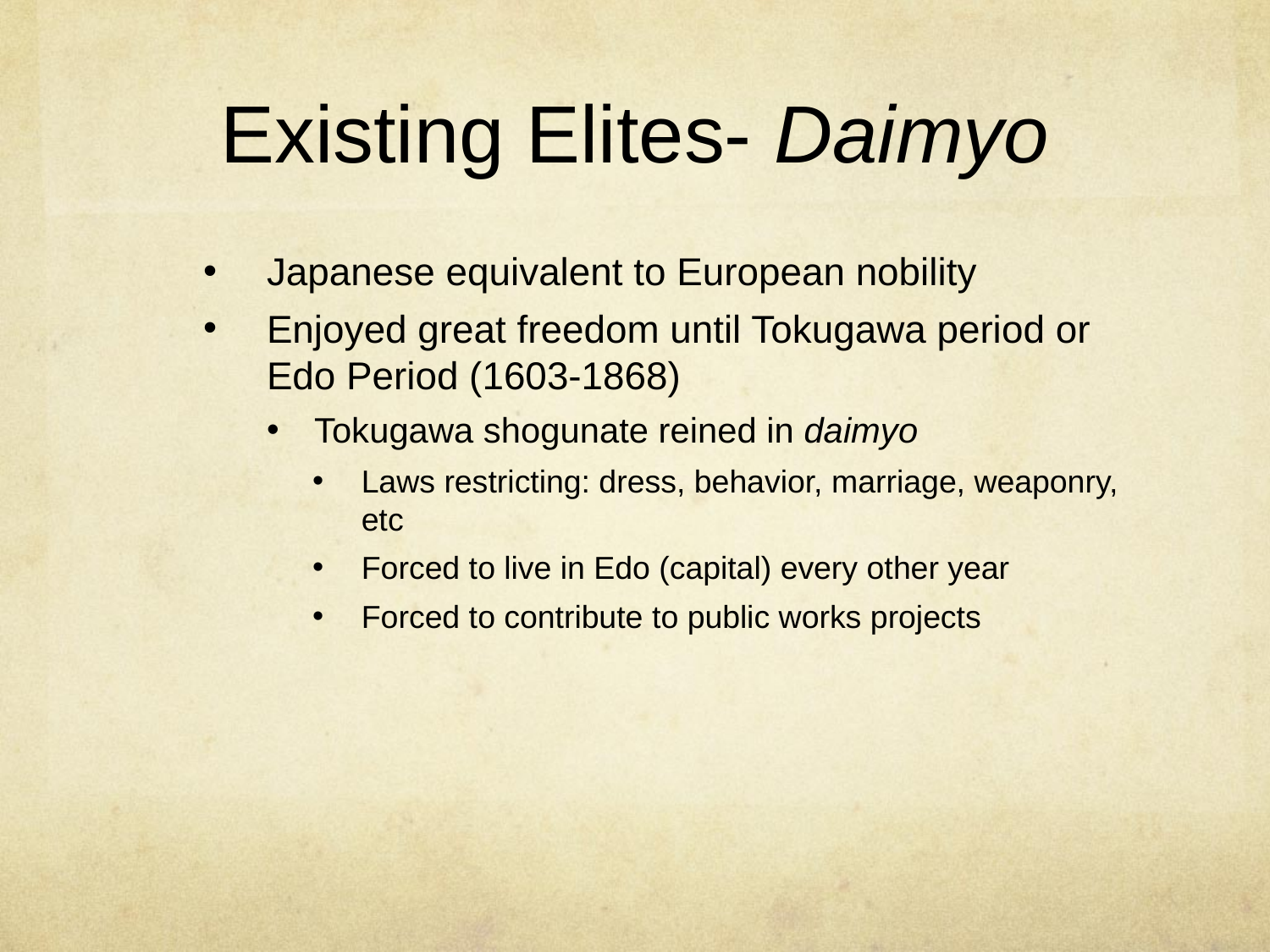

# Existing Elites- Daimyo
Japanese equivalent to European nobility
Enjoyed great freedom until Tokugawa period or Edo Period (1603-1868)
Tokugawa shogunate reined in daimyo
Laws restricting: dress, behavior, marriage, weaponry, etc
Forced to live in Edo (capital) every other year
Forced to contribute to public works projects